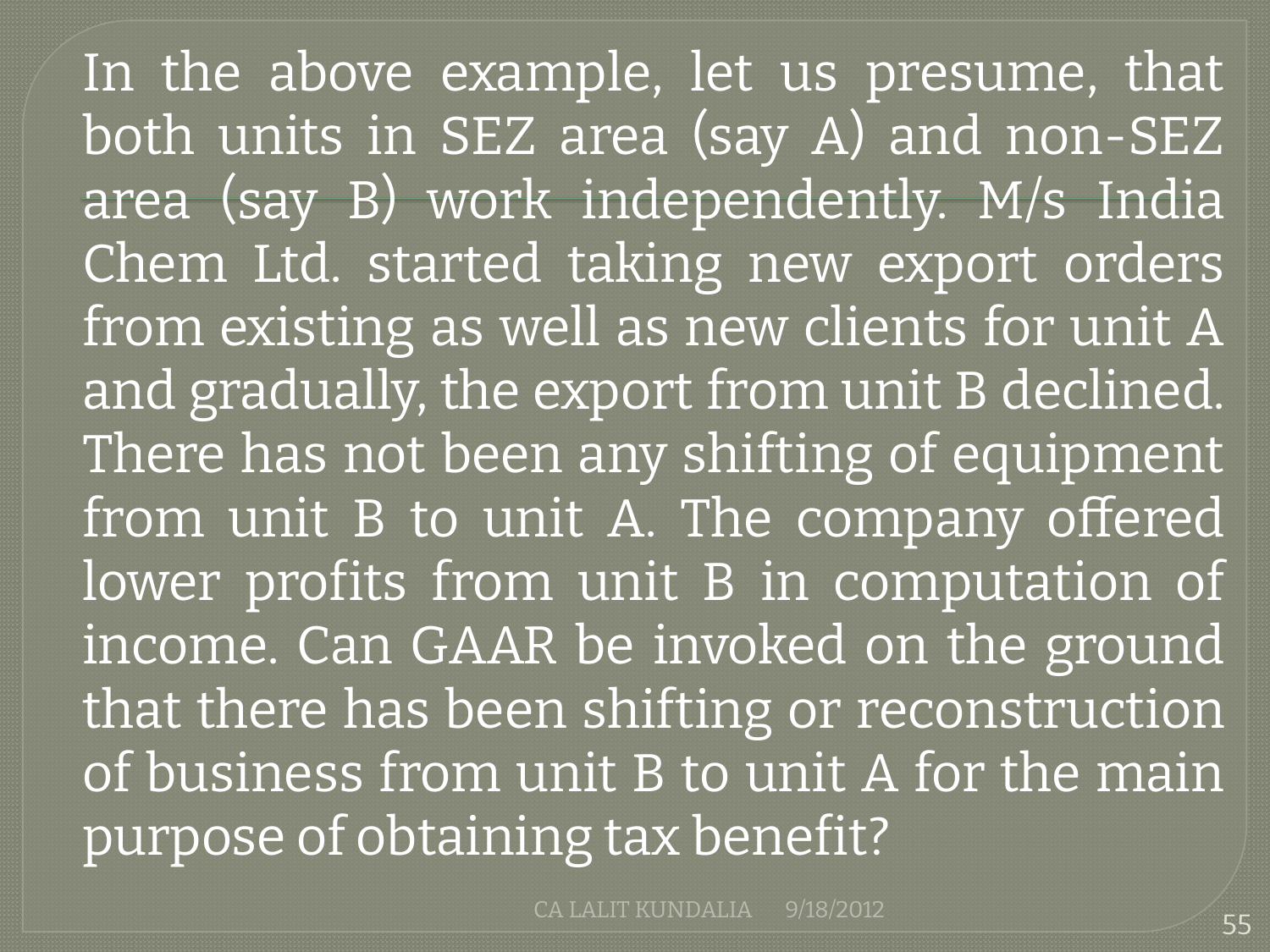

In the above example, let us presume, that both units in SEZ area (say A) and non-SEZ area (say B) work independently. M/s India Chem Ltd. started taking new export orders from existing as well as new clients for unit A and gradually, the export from unit B declined. There has not been any shifting of equipment from unit B to unit A. The company offered lower profits from unit B in computation of income. Can GAAR be invoked on the ground that there has been shifting or reconstruction of business from unit B to unit A for the main purpose of obtaining tax benefit?
CA LALIT KUNDALIA
9/18/2012
55